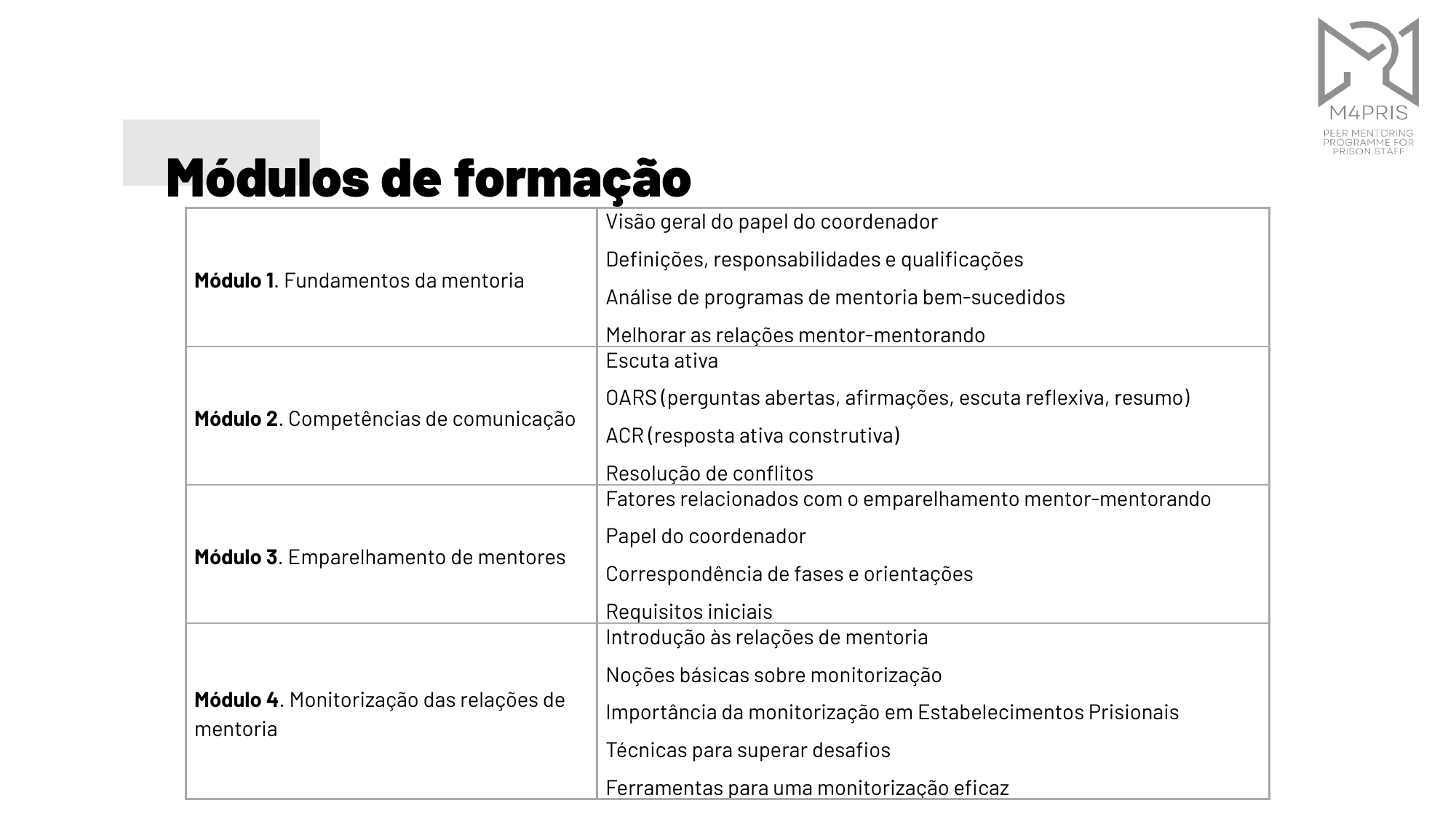

Módulos de formação
| Módulo 1. Fundamentos da mentoria | Visão geral do papel do coordenador Definições, responsabilidades e qualificações Análise de programas de mentoria bem-sucedidos Melhorar as relações mentor-mentorando |
| --- | --- |
| Módulo 2. Competências de comunicação | Escuta ativa OARS (perguntas abertas, afirmações, escuta reflexiva, resumo) ACR (resposta ativa construtiva) Resolução de conflitos |
| Módulo 3. Emparelhamento de mentores | Fatores relacionados com o emparelhamento mentor-mentorando Papel do coordenador Correspondência de fases e orientações Requisitos iniciais |
| Módulo 4. Monitorização das relações de mentoria | Introdução às relações de mentoria Noções básicas sobre monitorização Importância da monitorização em Estabelecimentos Prisionais Técnicas para superar desafios Ferramentas para uma monitorização eficaz |